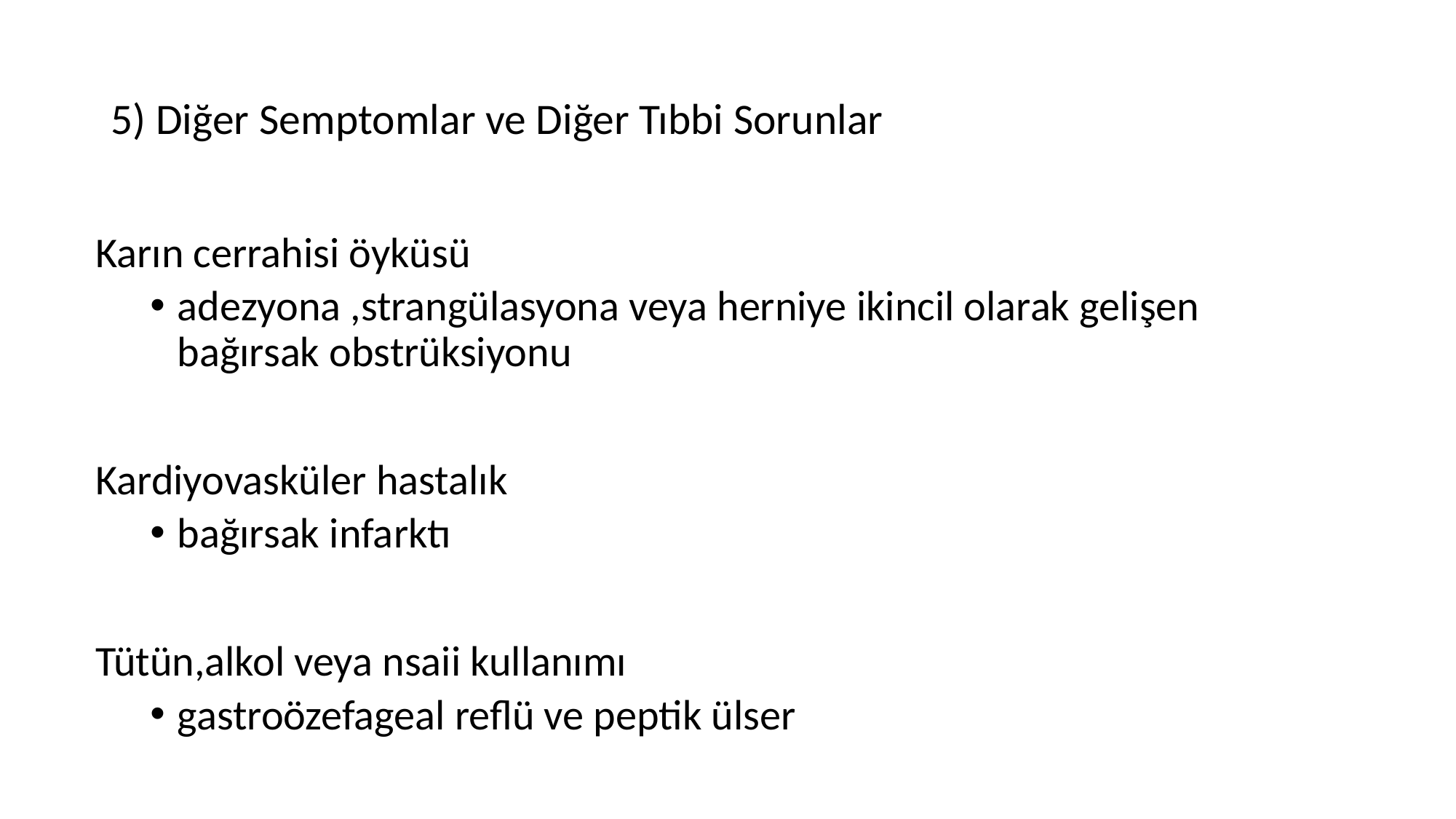

# 5) Diğer Semptomlar ve Diğer Tıbbi Sorunlar

Karın cerrahisi öyküsü
adezyona ,strangülasyona veya herniye ikincil olarak gelişen bağırsak obstrüksiyonu

Kardiyovasküler hastalık
bağırsak infarktı

Tütün,alkol veya nsaii kullanımı
gastroözefageal reflü ve peptik ülser